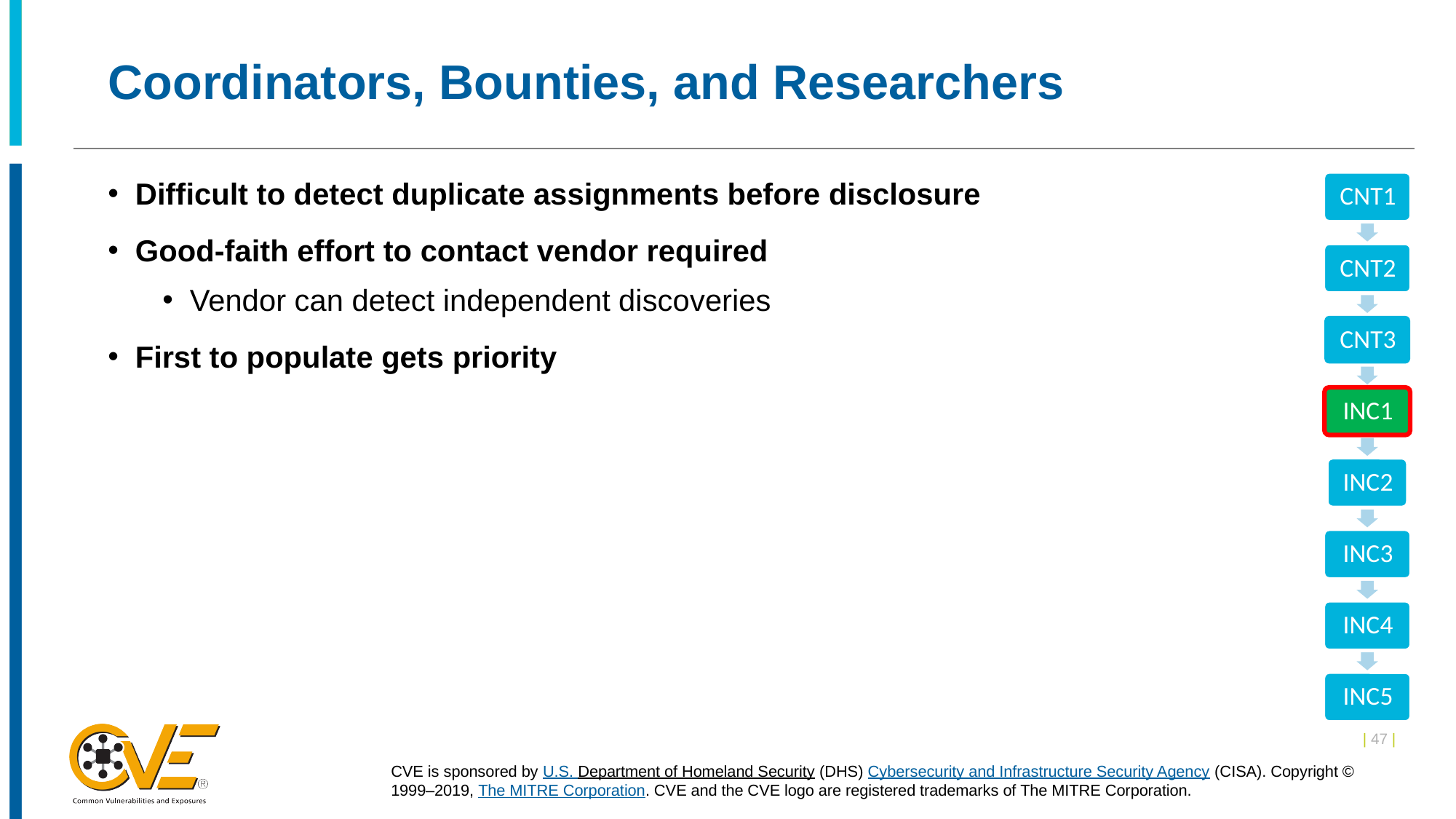

# Coordinators, Bounties, and Researchers
Difficult to detect duplicate assignments before disclosure
Good-faith effort to contact vendor required
Vendor can detect independent discoveries
First to populate gets priority
CNT1

CNT2

CNT3

INC1

INC2

INC3

INC4

INC5
| 47 |